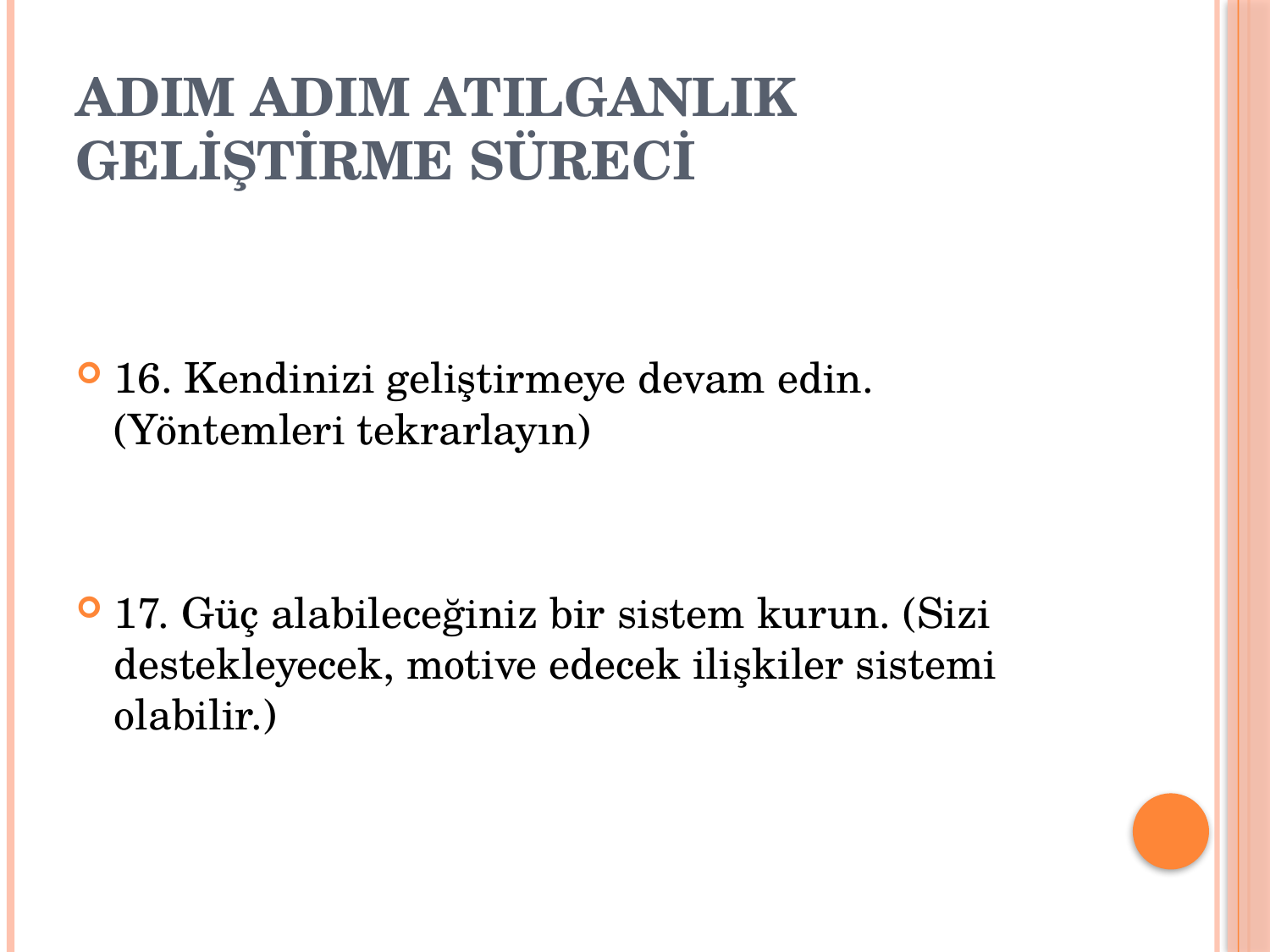

# ADIM ADIM ATILGANLIK GELİŞTİRME SÜRECİ

16. Kendinizi geliştirmeye devam edin. (Yöntemleri tekrarlayın)

17. Güç alabileceğiniz bir sistem kurun. (Sizi destekleyecek, motive edecek ilişkiler sistemi olabilir.)